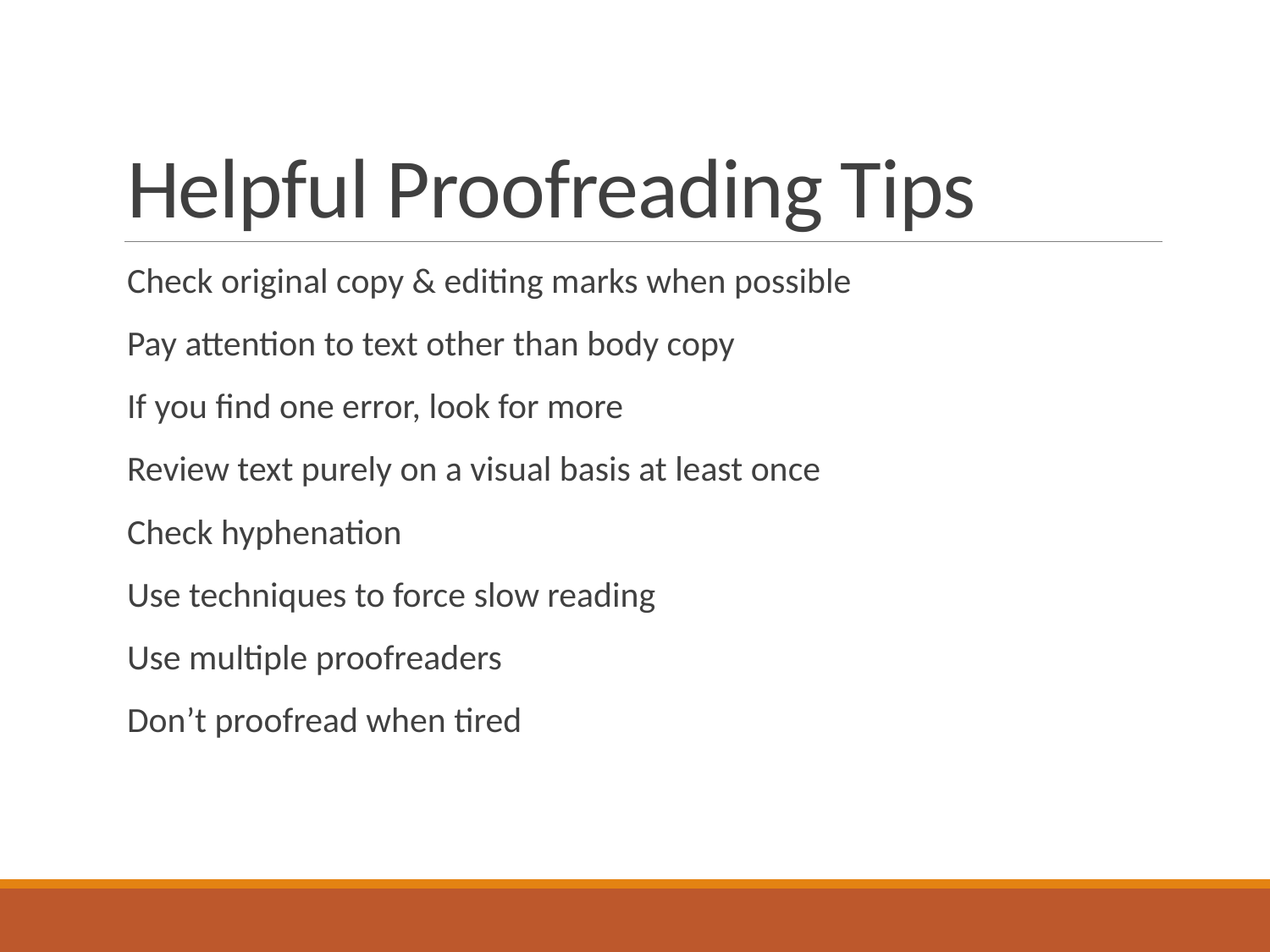

# Helpful Proofreading Tips
Check original copy & editing marks when possible
Pay attention to text other than body copy
If you find one error, look for more
Review text purely on a visual basis at least once
Check hyphenation
Use techniques to force slow reading
Use multiple proofreaders
Don’t proofread when tired